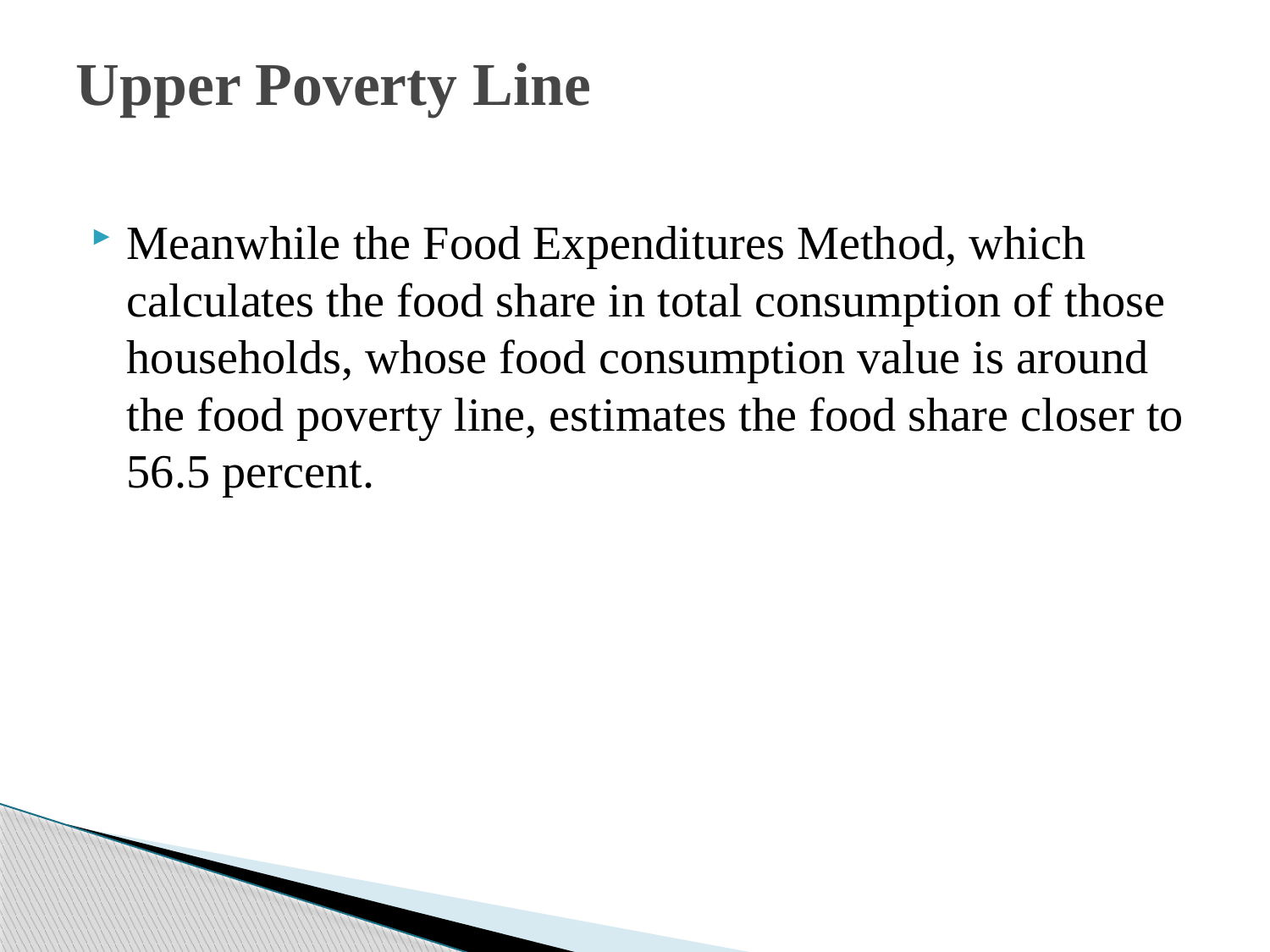

# Upper Poverty Line
Meanwhile the Food Expenditures Method, which calculates the food share in total consumption of those households, whose food consumption value is around the food poverty line, estimates the food share closer to 56.5 percent.